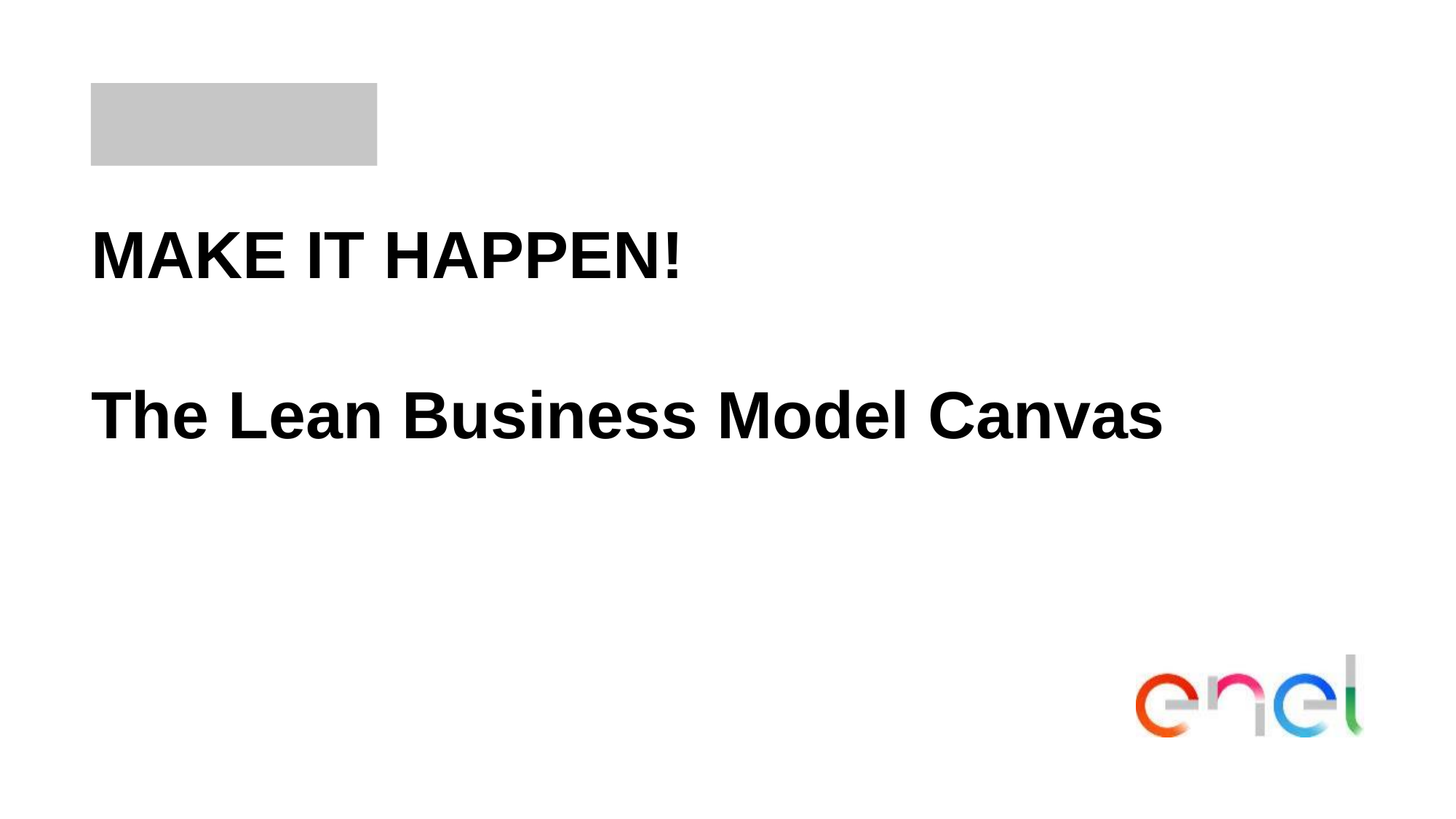

# MAKE IT HAPPEN! The Lean Business Model Canvas